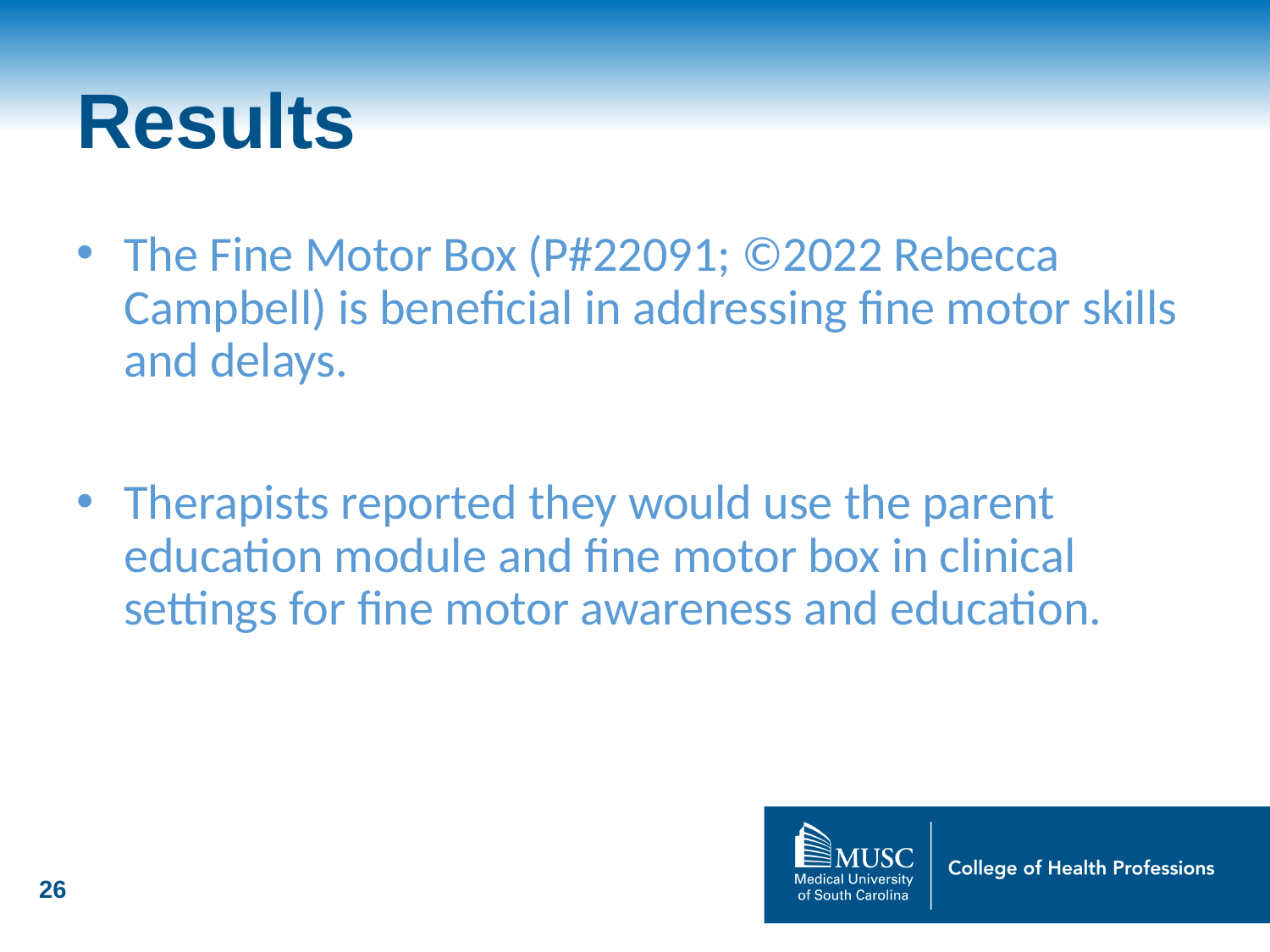

# Results
The Fine Motor Box (P#22091; ©2022 Rebecca Campbell) is beneficial in addressing fine motor skills and delays.

Therapists reported they would use the parent education module and fine motor box in clinical settings for fine motor awareness and education.

26